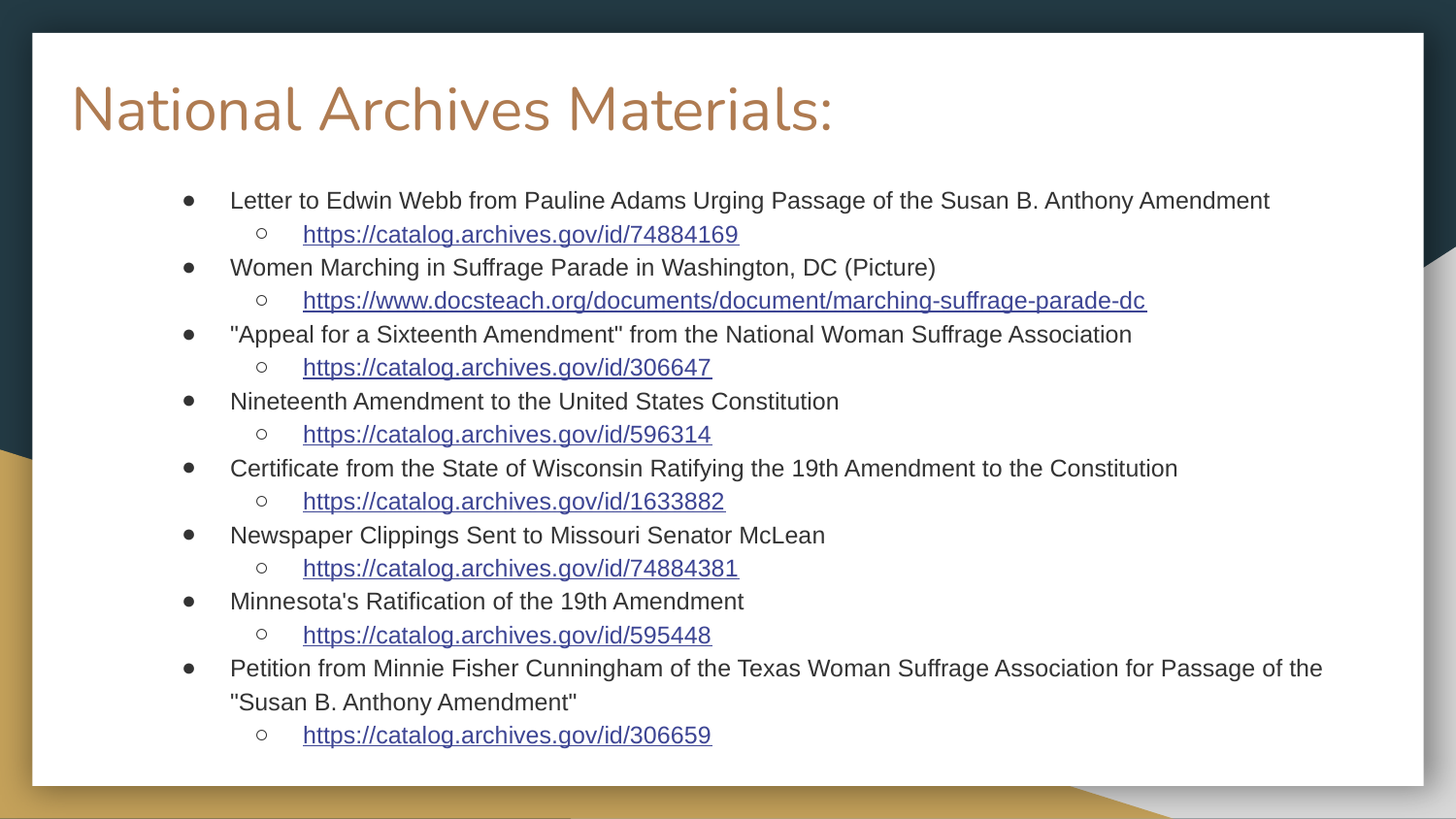

# National Archives Materials:
Letter to Edwin Webb from Pauline Adams Urging Passage of the Susan B. Anthony Amendment
https://catalog.archives.gov/id/74884169
Women Marching in Suffrage Parade in Washington, DC (Picture)
https://www.docsteach.org/documents/document/marching-suffrage-parade-dc
"Appeal for a Sixteenth Amendment" from the National Woman Suffrage Association
https://catalog.archives.gov/id/306647
Nineteenth Amendment to the United States Constitution
https://catalog.archives.gov/id/596314
Certificate from the State of Wisconsin Ratifying the 19th Amendment to the Constitution
https://catalog.archives.gov/id/1633882
Newspaper Clippings Sent to Missouri Senator McLean
https://catalog.archives.gov/id/74884381
Minnesota's Ratification of the 19th Amendment
https://catalog.archives.gov/id/595448
Petition from Minnie Fisher Cunningham of the Texas Woman Suffrage Association for Passage of the "Susan B. Anthony Amendment"
https://catalog.archives.gov/id/306659